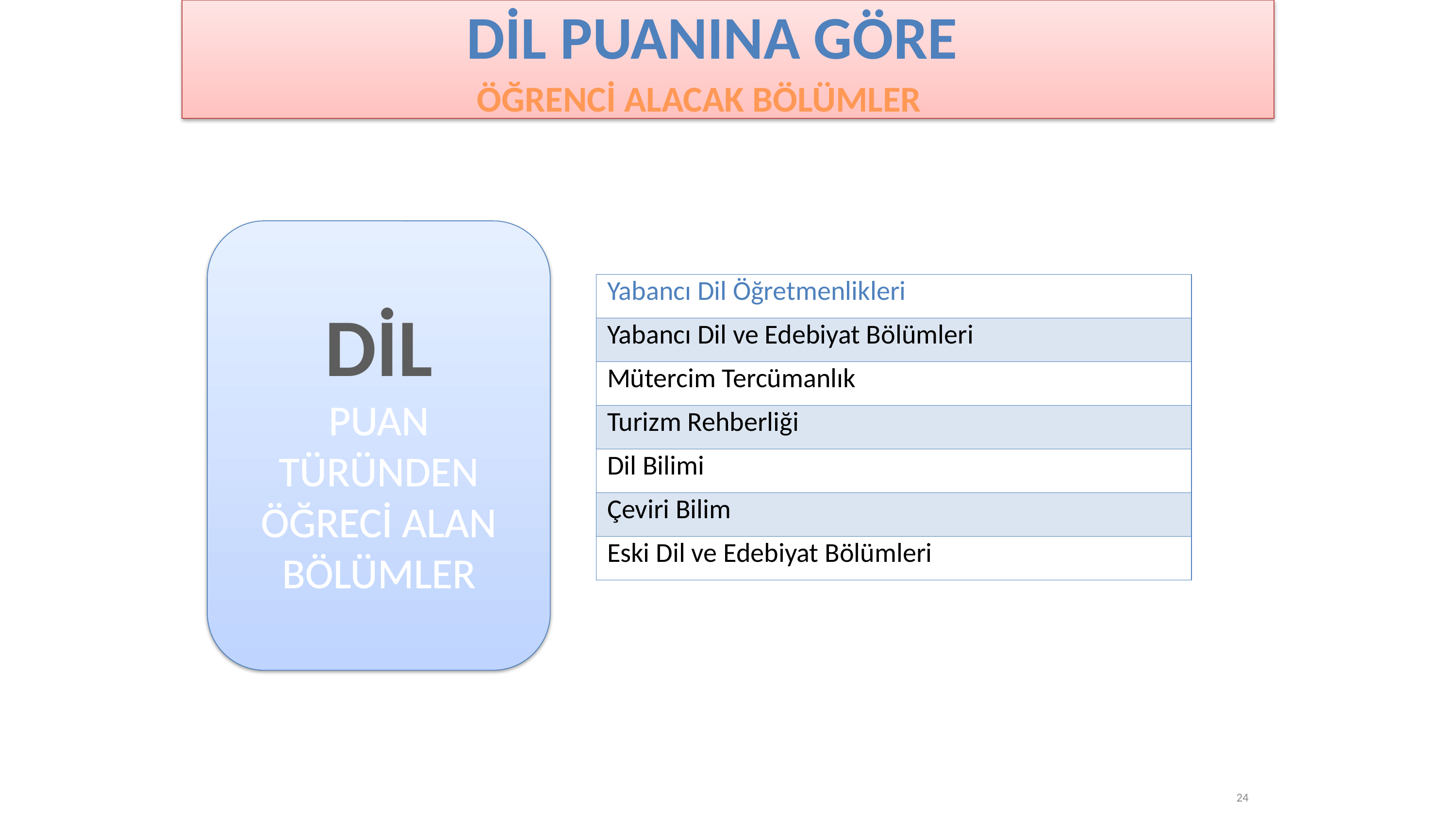

dil PUANINA GÖRE

ÖĞRENCİ ALACAK BÖLÜMLER
DİL
PUAN TÜRÜNDEN ÖĞRECİ ALAN BÖLÜMLER
| Yabancı Dil Öğretmenlikleri |
| --- |
| Yabancı Dil ve Edebiyat Bölümleri |
| Mütercim Tercümanlık |
| Turizm Rehberliği |
| Dil Bilimi |
| Çeviri Bilim |
| Eski Dil ve Edebiyat Bölümleri |
24